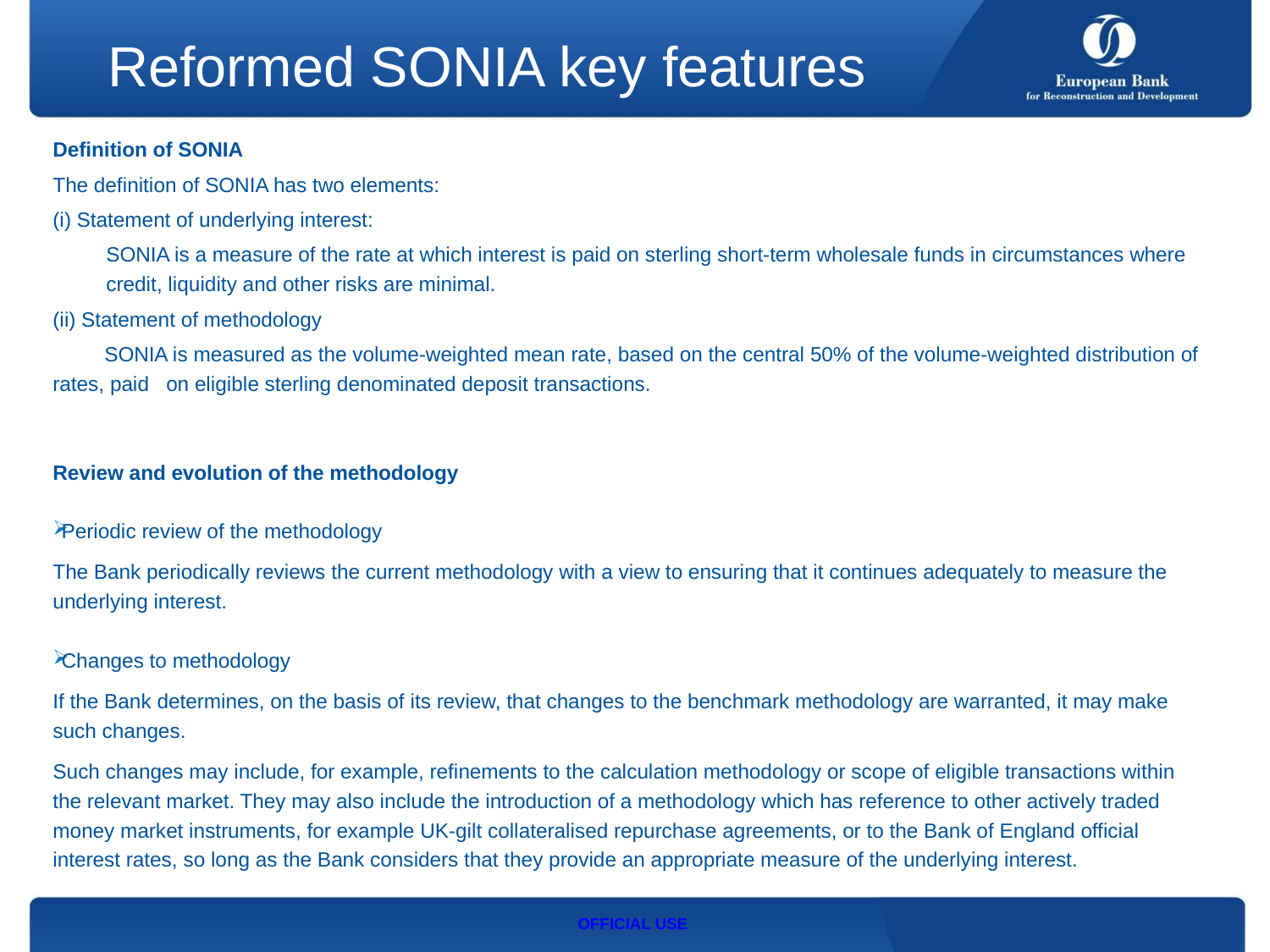

# Reformed SONIA key features
Definition of SONIA
The definition of SONIA has two elements:
(i) Statement of underlying interest:
SONIA is a measure of the rate at which interest is paid on sterling short-term wholesale funds in circumstances where credit, liquidity and other risks are minimal.
(ii) Statement of methodology
         SONIA is measured as the volume-weighted mean rate, based on the central 50% of the volume-weighted distribution of rates, paid   on eligible sterling denominated deposit transactions.

Review and evolution of the methodology

Periodic review of the methodology
The Bank periodically reviews the current methodology with a view to ensuring that it continues adequately to measure the underlying interest.

Changes to methodology
If the Bank determines, on the basis of its review, that changes to the benchmark methodology are warranted, it may make such changes.
Such changes may include, for example, refinements to the calculation methodology or scope of eligible transactions within the relevant market. They may also include the introduction of a methodology which has reference to other actively traded money market instruments, for example UK‑gilt collateralised repurchase agreements, or to the Bank of England official interest rates, so long as the Bank considers that they provide an appropriate measure of the underlying interest.

OFFICIAL USE